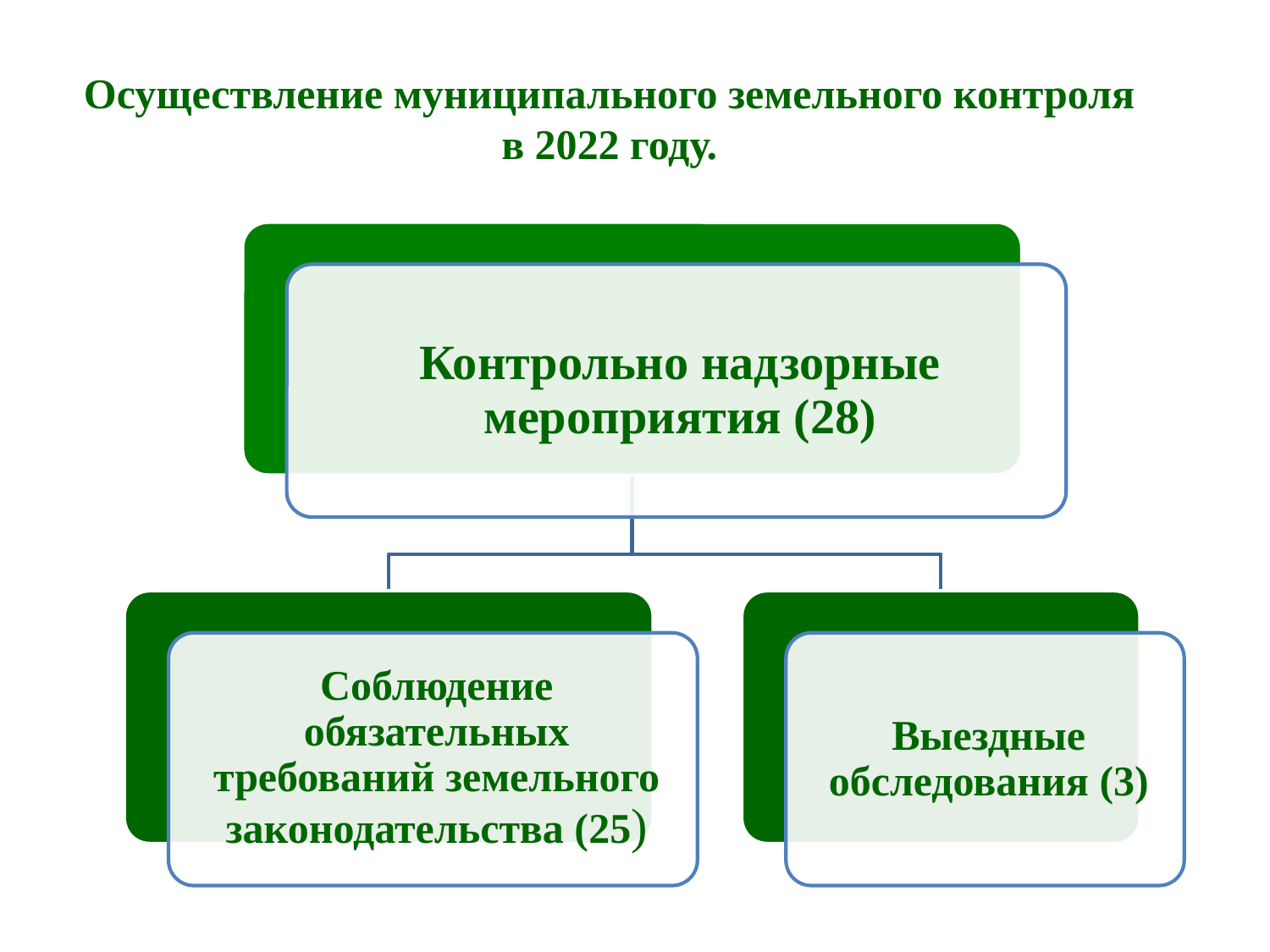

# Осуществление муниципального земельного контроля в 2022 году.
Контрольно надзорные мероприятия (28)
Соблюдение обязательных требований земельного законодательства (25)
Выездные обследования (3)